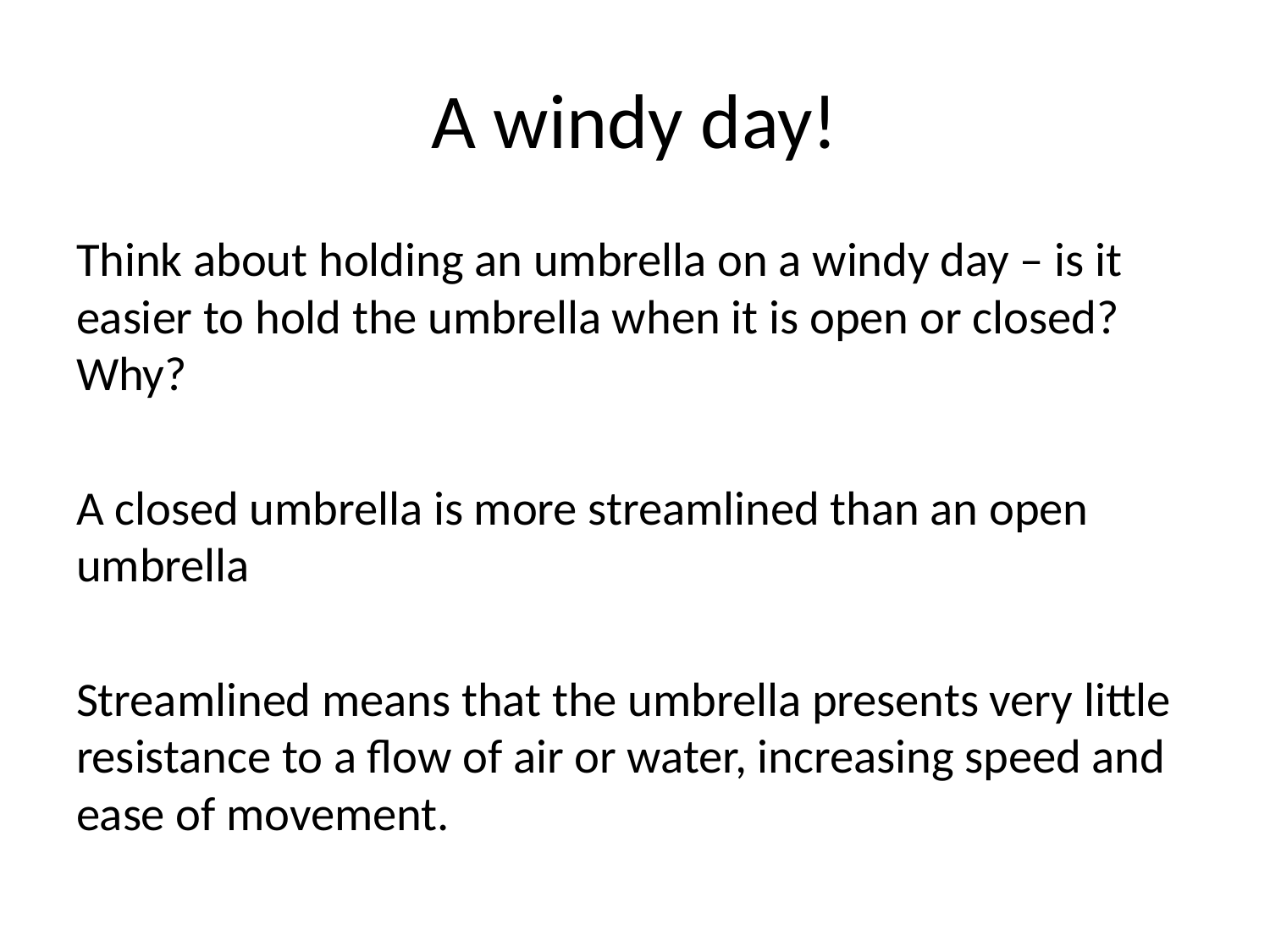

# A windy day!
Think about holding an umbrella on a windy day – is it easier to hold the umbrella when it is open or closed? Why?

A closed umbrella is more streamlined than an open umbrella

Streamlined means that the umbrella presents very little resistance to a flow of air or water, increasing speed and ease of movement.